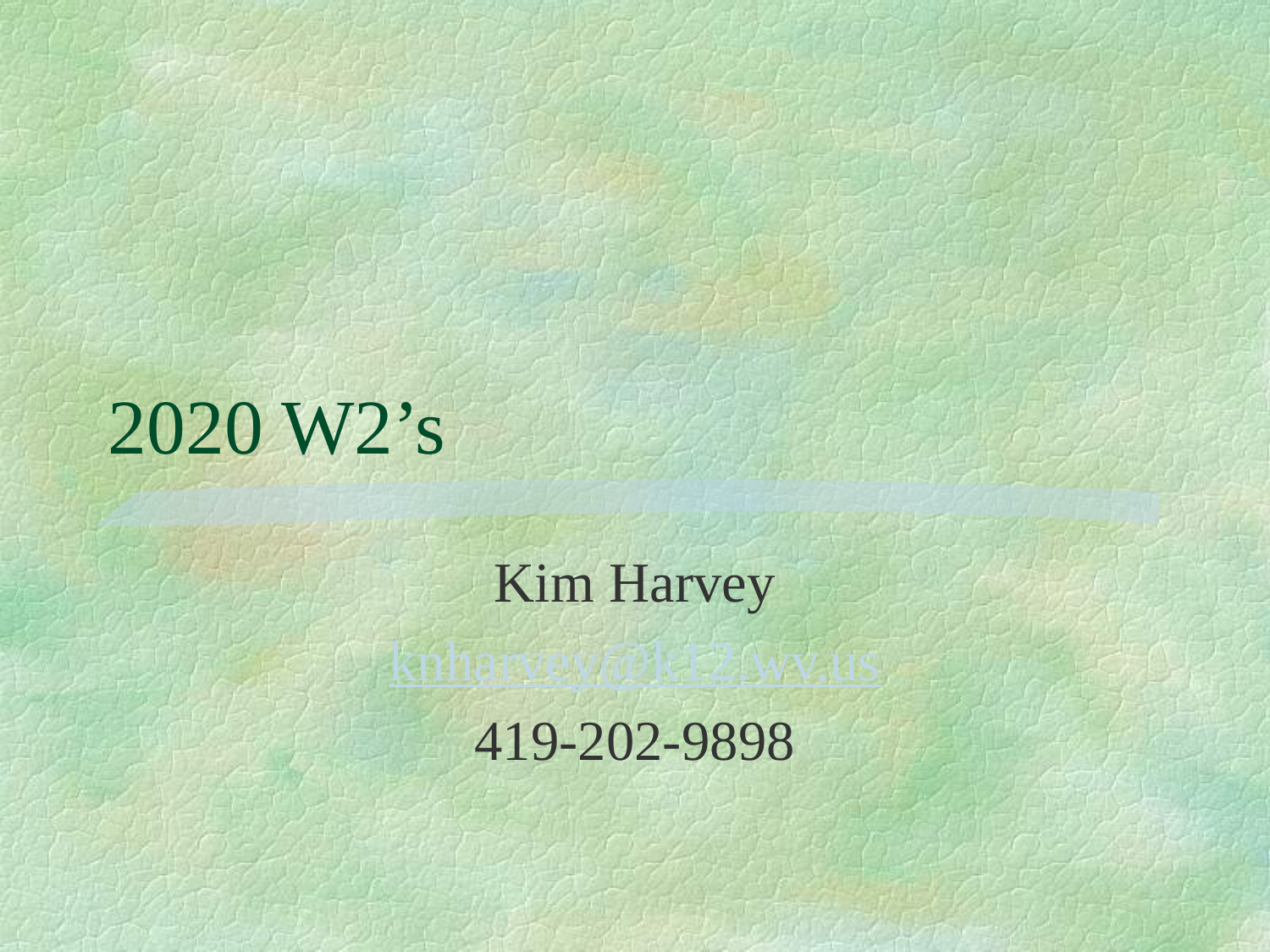

# 2020 W2’s
Kim Harvey
knharvey@k12.wv.us
419-202-9898